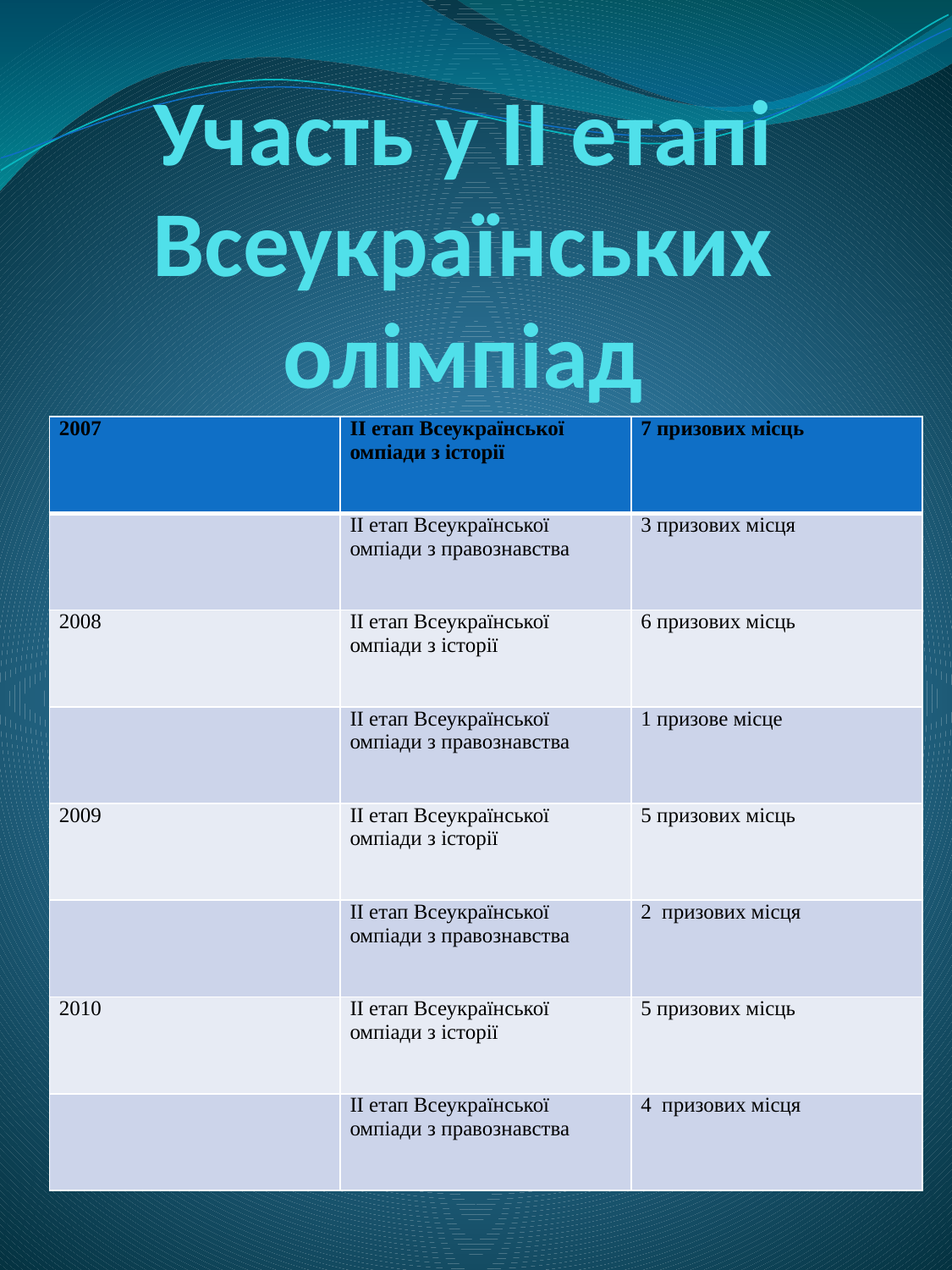

# Участь у ІІ етапі Всеукраїнських олімпіад
| 2007 | ІІ етап Всеукраїнської омпіади з історії | 7 призових місць |
| --- | --- | --- |
|  | ІІ етап Всеукраїнської омпіади з правознавства | 3 призових місця |
| 2008 | ІІ етап Всеукраїнської омпіади з історії | 6 призових місць |
|  | ІІ етап Всеукраїнської омпіади з правознавства | 1 призове місце |
| 2009 | ІІ етап Всеукраїнської омпіади з історії | 5 призових місць |
|  | ІІ етап Всеукраїнської омпіади з правознавства | 2 призових місця |
| 2010 | ІІ етап Всеукраїнської омпіади з історії | 5 призових місць |
|  | ІІ етап Всеукраїнської омпіади з правознавства | 4 призових місця |